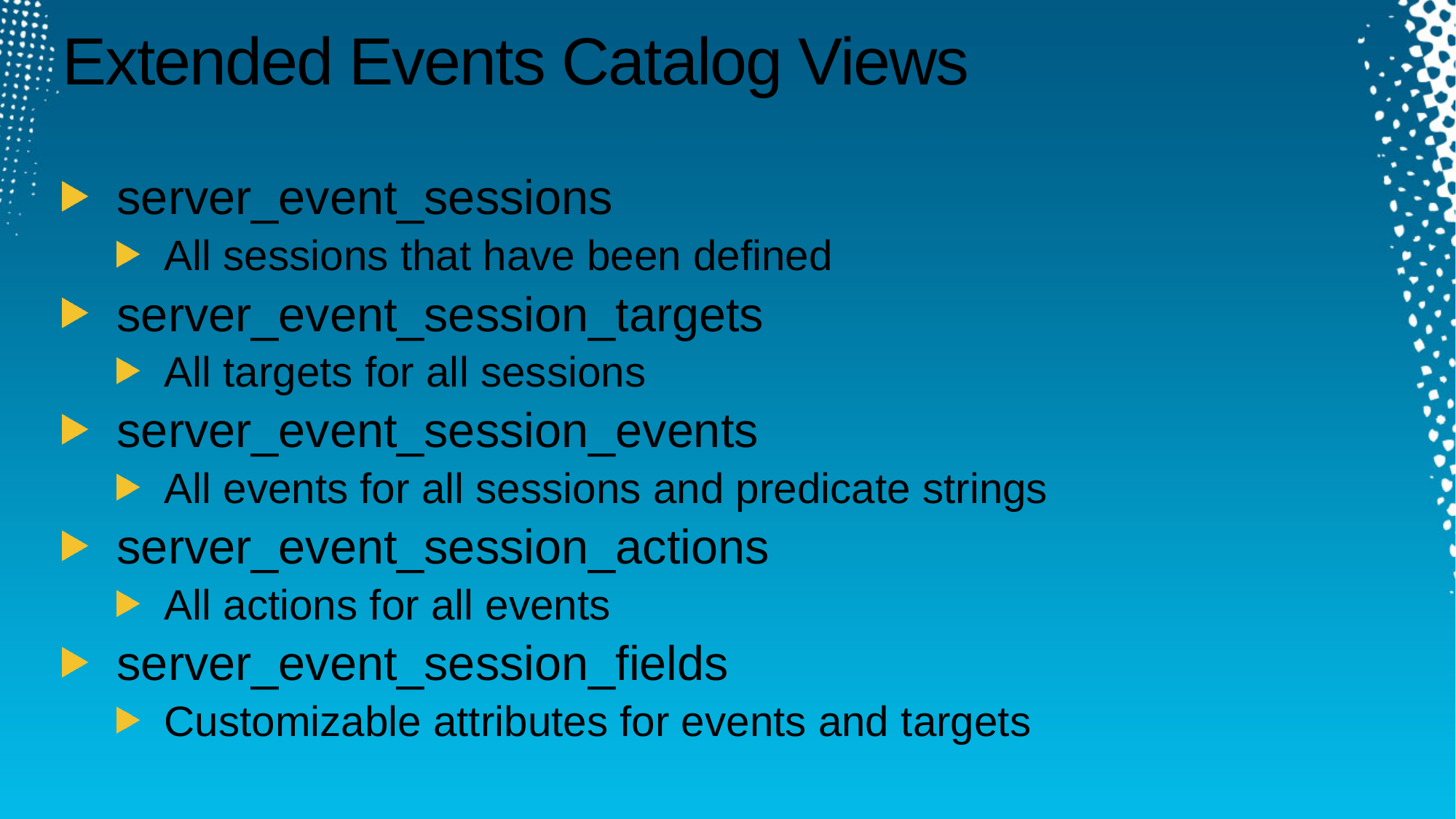

# Extended Events Catalog Views
server_event_sessions
All sessions that have been defined
server_event_session_targets
All targets for all sessions
server_event_session_events
All events for all sessions and predicate strings
server_event_session_actions
All actions for all events
server_event_session_fields
Customizable attributes for events and targets